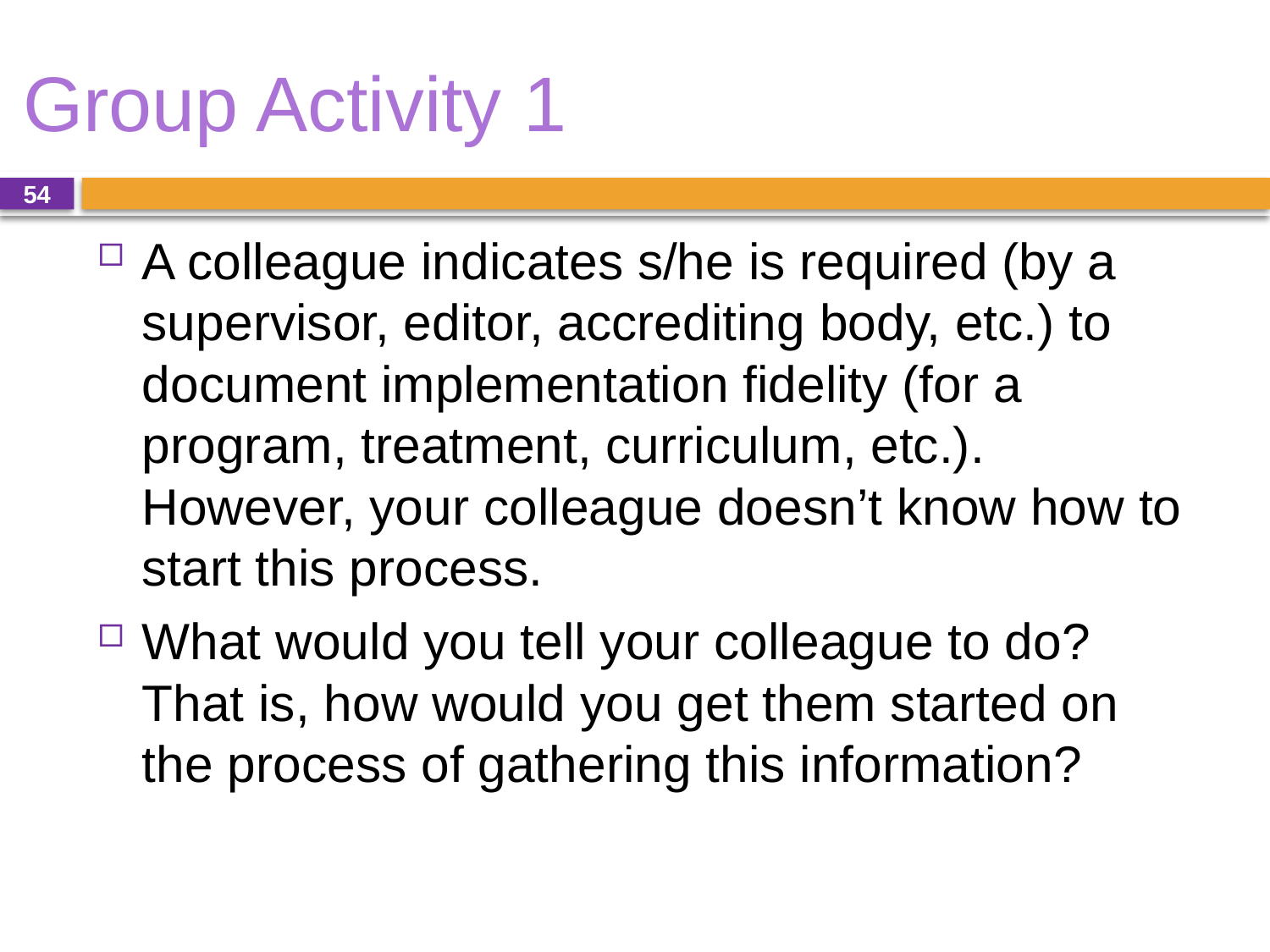

# Group Activity 1
54
A colleague indicates s/he is required (by a supervisor, editor, accrediting body, etc.) to document implementation fidelity (for a program, treatment, curriculum, etc.). However, your colleague doesn’t know how to start this process.
What would you tell your colleague to do? That is, how would you get them started on the process of gathering this information?